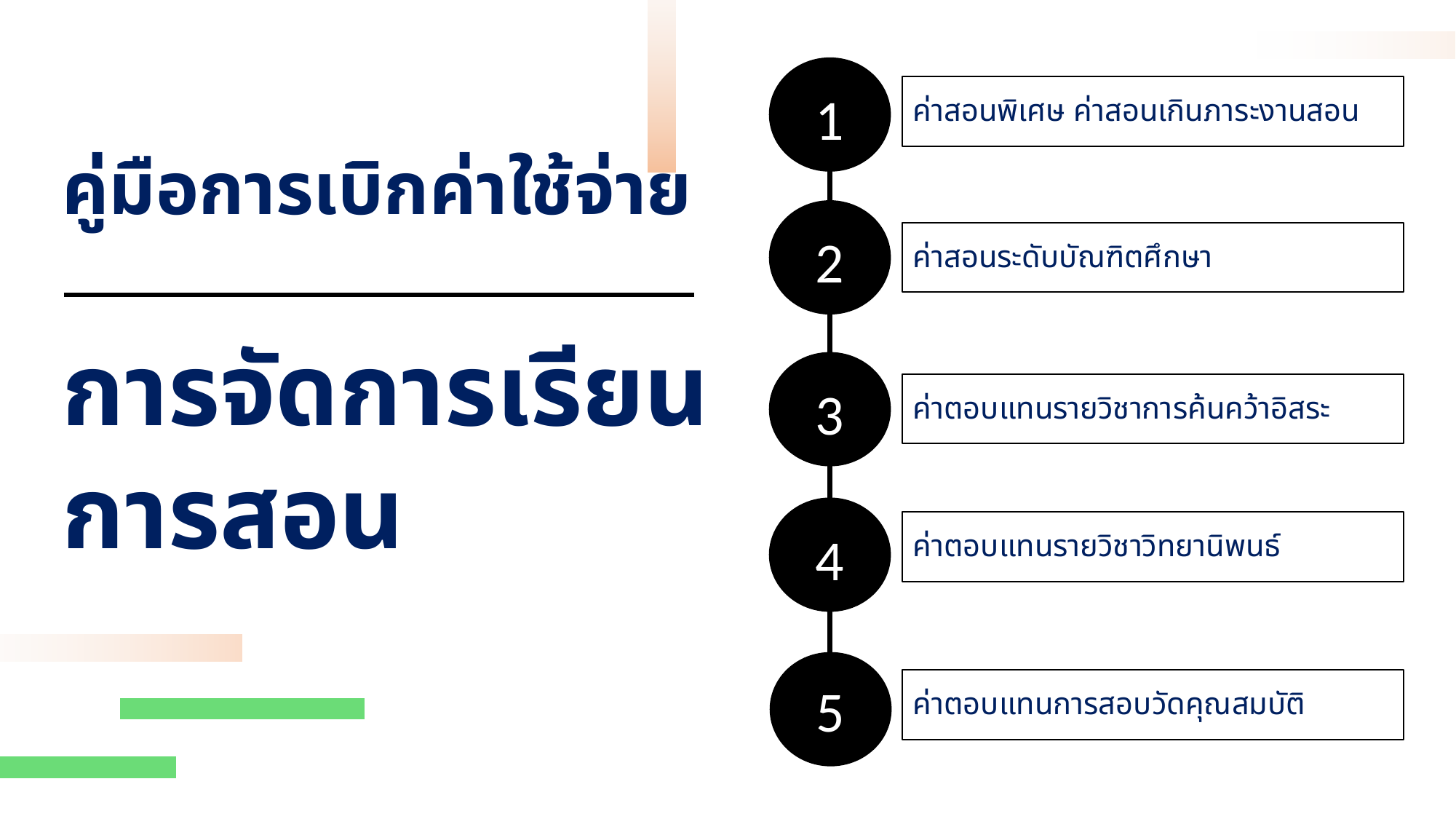

1

2

3

4
ค่าสอนพิเศษ ค่าสอนเกินภาระงานสอน
คู่มือการเบิกค่าใช้จ่าย

การจัดการเรียน
การสอน
ค่าสอนระดับบัณฑิตศึกษา
ค่าตอบแทนรายวิชาการค้นคว้าอิสระ
ค่าตอบแทนรายวิชาวิทยานิพนธ์

5
ค่าตอบแทนการสอบวัดคุณสมบัติ